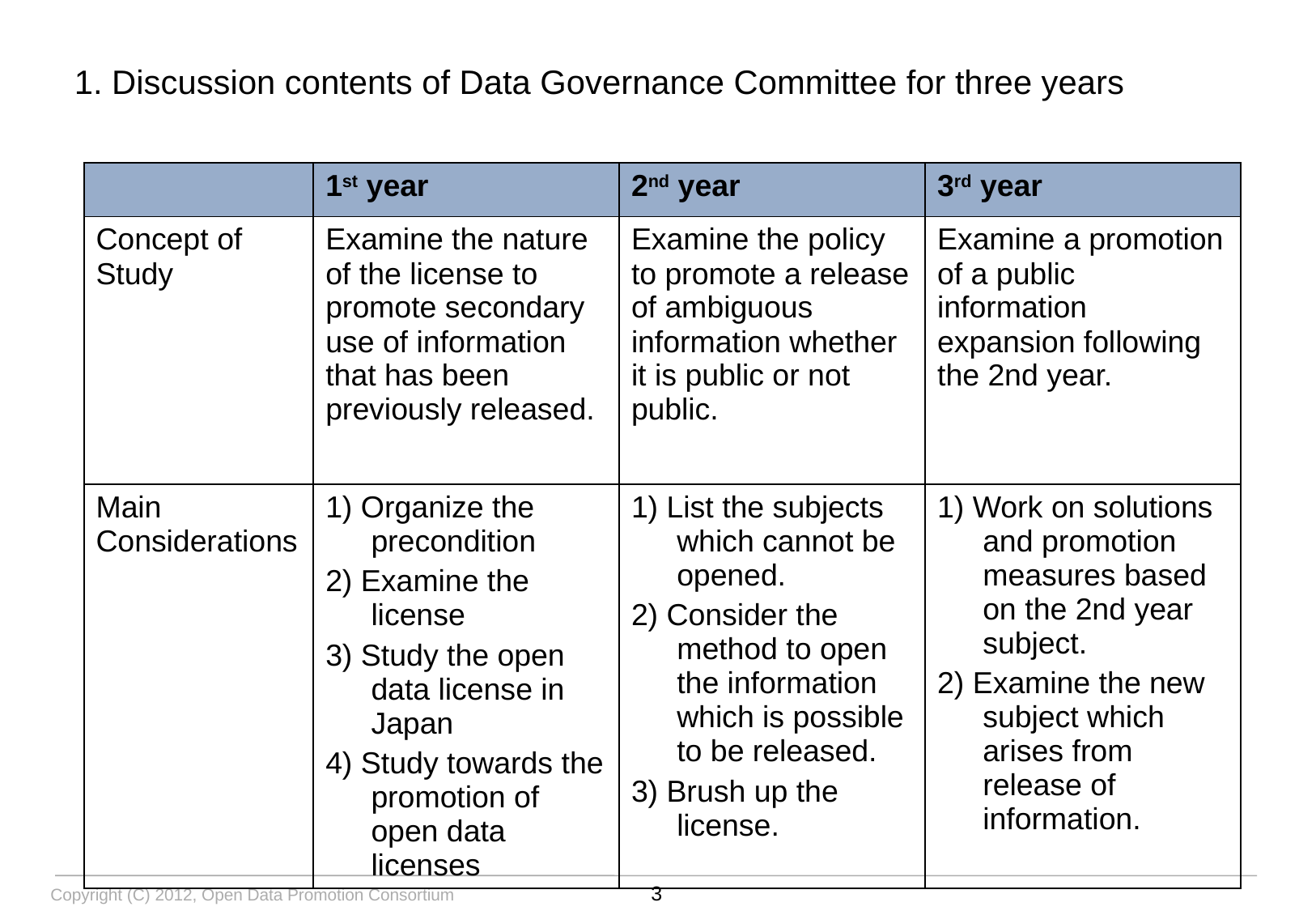

3
Copyright (C) 2012, Open Data Promotion Consortium
1. Discussion contents of Data Governance Committee for three years

|  | 1st year | 2nd year | 3rd year |
| --- | --- | --- | --- |
| Concept of Study | Examine the nature of the license to promote secondary use of information that has been previously released. | Examine the policy to promote a release of ambiguous information whether it is public or not public. | Examine a promotion of a public information expansion following the 2nd year. |
| Main Considerations | 1) Organize the precondition 2) Examine the license 3) Study the open data license in Japan 4) Study towards the promotion of open data licenses | 1) List the subjects which cannot be opened. 2) Consider the method to open the information which is possible to be released. 3) Brush up the license. | 1) Work on solutions and promotion measures based on the 2nd year subject. 2) Examine the new subject which arises from release of information. |